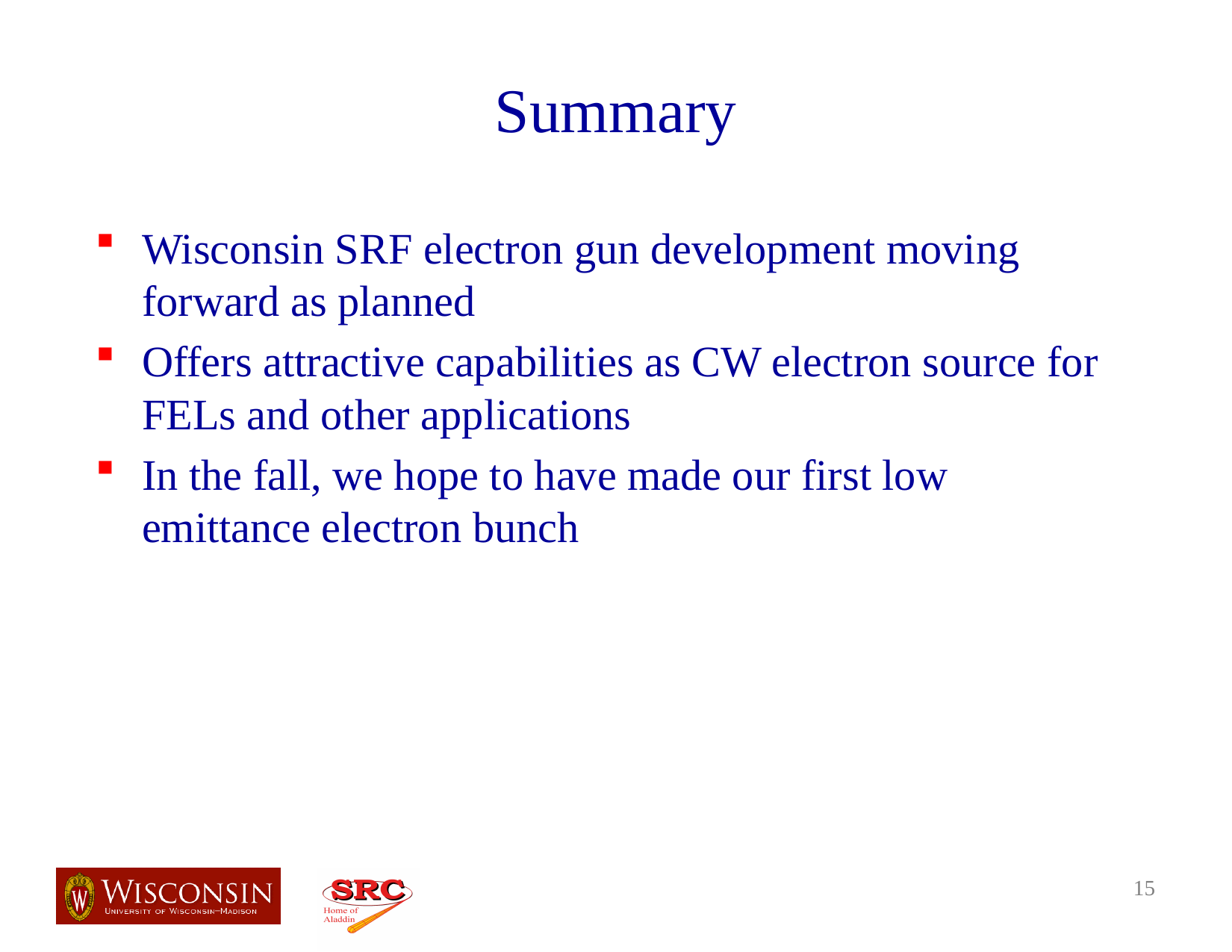

# Summary
Wisconsin SRF electron gun development moving forward as planned
Offers attractive capabilities as CW electron source for FELs and other applications
In the fall, we hope to have made our first low emittance electron bunch
15